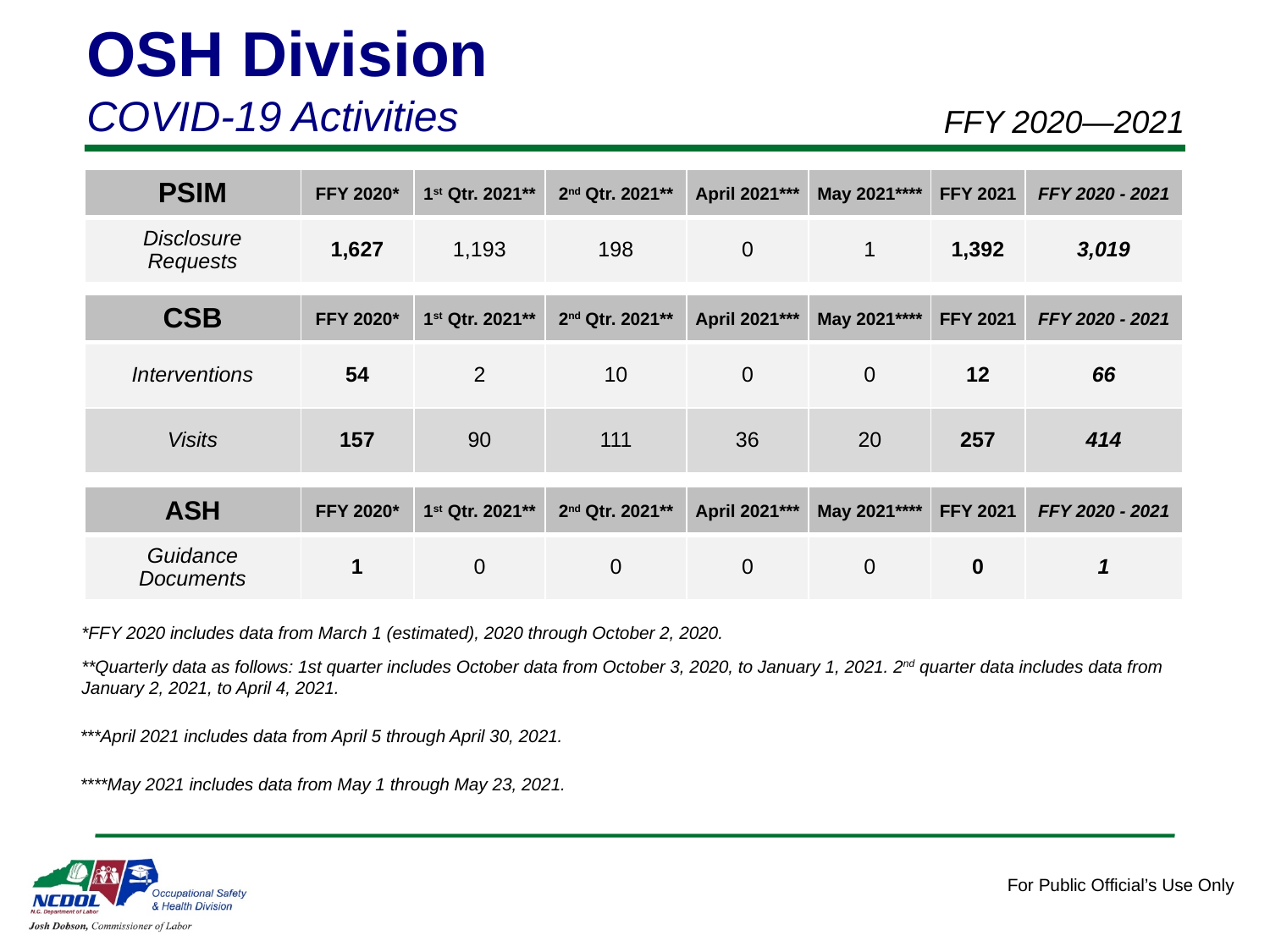

OSH Division
COVID-19 Activities
FFY 2020—2021
| PSIM | FFY 2020\* | 1st Qtr. 2021\*\* | 2nd Qtr. 2021\*\* | April 2021\*\*\* | May 2021\*\*\*\* | FFY 2021 | FFY 2020 - 2021 |
| --- | --- | --- | --- | --- | --- | --- | --- |
| Disclosure Requests | 1,627 | 1,193 | 198 | 0 | 1 | 1,392 | 3,019 |
| CSB | FFY 2020\* | 1st Qtr. 2021\*\* | 2nd Qtr. 2021\*\* | April 2021\*\*\* | May 2021\*\*\*\* | FFY 2021 | FFY 2020 - 2021 |
| --- | --- | --- | --- | --- | --- | --- | --- |
| Interventions | 54 | 2 | 10 | 0 | 0 | 12 | 66 |
| Visits | 157 | 90 | 111 | 36 | 20 | 257 | 414 |
| ASH | FFY 2020\* | 1st Qtr. 2021\*\* | 2nd Qtr. 2021\*\* | April 2021\*\*\* | May 2021\*\*\*\* | FFY 2021 | FFY 2020 - 2021 |
| --- | --- | --- | --- | --- | --- | --- | --- |
| Guidance Documents | 1 | 0 | 0 | 0 | 0 | 0 | 1 |
*FFY 2020 includes data from March 1 (estimated), 2020 through October 2, 2020.
**Quarterly data as follows: 1st quarter includes October data from October 3, 2020, to January 1, 2021. 2nd quarter data includes data from January 2, 2021, to April 4, 2021.
***April 2021 includes data from April 5 through April 30, 2021.
****May 2021 includes data from May 1 through May 23, 2021.